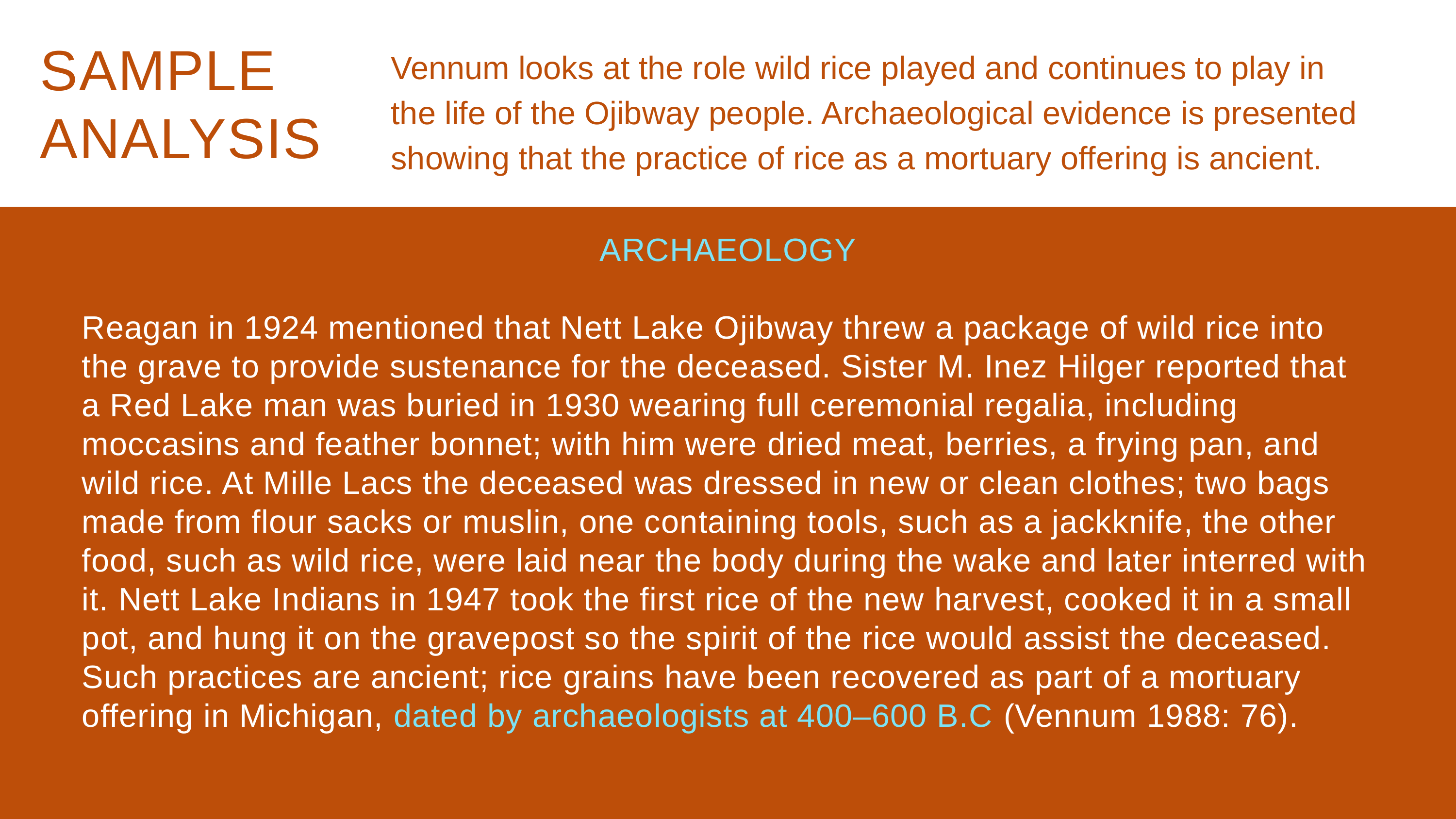

SAMPLE ANALYSIS
Vennum looks at the role wild rice played and continues to play in the life of the Ojibway people. Archaeological evidence is presented showing that the practice of rice as a mortuary offering is ancient.
ARCHAEOLOGY

Reagan in 1924 mentioned that Nett Lake Ojibway threw a package of wild rice into the grave to provide sustenance for the deceased. Sister M. Inez Hilger reported that a Red Lake man was buried in 1930 wearing full ceremonial regalia, including moccasins and feather bonnet; with him were dried meat, berries, a frying pan, and wild rice. At Mille Lacs the deceased was dressed in new or clean clothes; two bags made from flour sacks or muslin, one containing tools, such as a jackknife, the other food, such as wild rice, were laid near the body during the wake and later interred with it. Nett Lake Indians in 1947 took the first rice of the new harvest, cooked it in a small pot, and hung it on the gravepost so the spirit of the rice would assist the deceased. Such practices are ancient; rice grains have been recovered as part of a mortuary offering in Michigan, dated by archaeologists at 400–600 B.C (Vennum 1988: 76).